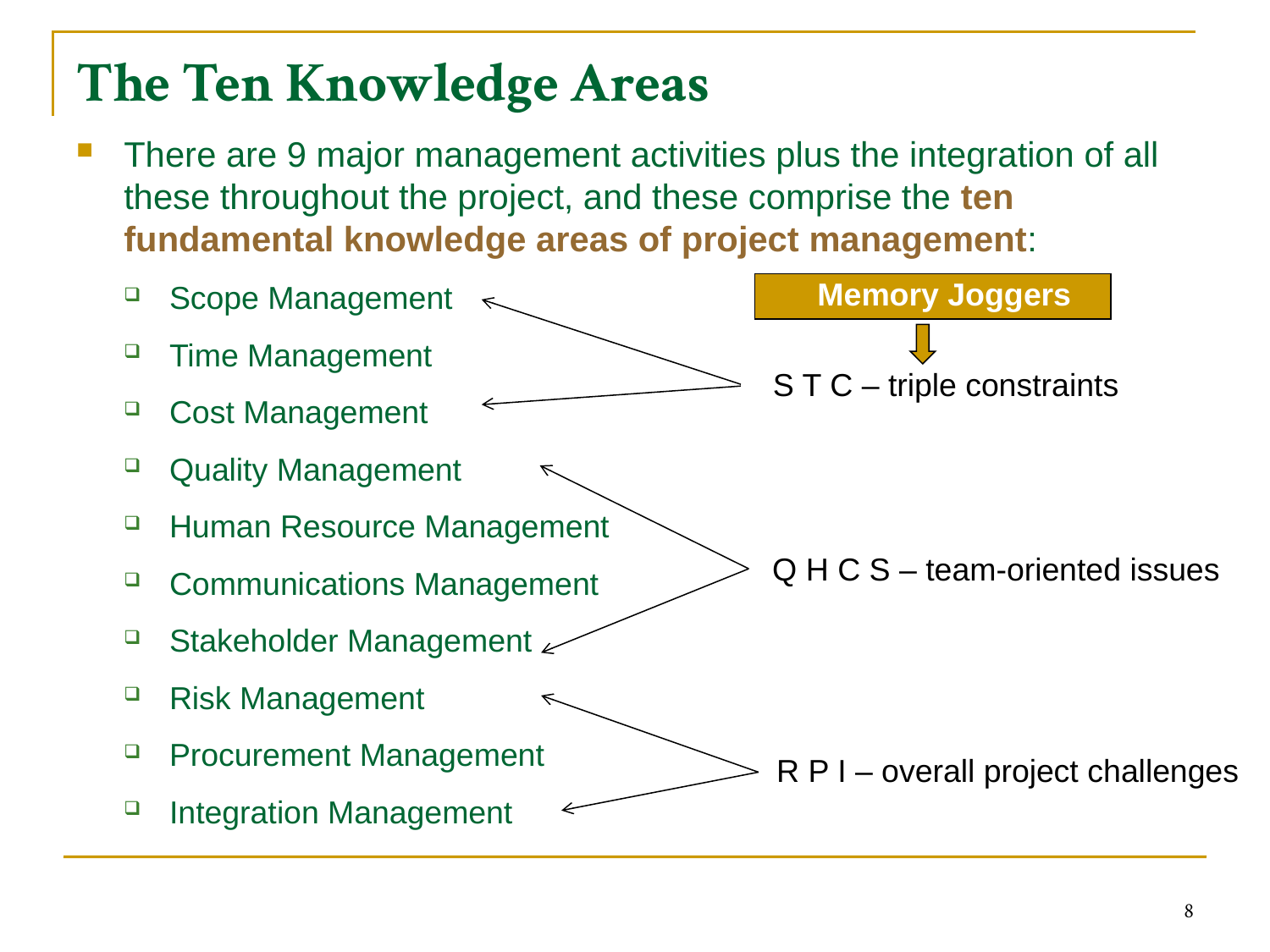

# The Ten Knowledge Areas
There are 9 major management activities plus the integration of all these throughout the project, and these comprise the ten fundamental knowledge areas of project management:
Scope Management
Time Management
Cost Management
Quality Management
Human Resource Management
Communications Management
Stakeholder Management
Risk Management
Procurement Management
Integration Management
Memory Joggers

S T C – triple constraints
Q H C S – team-oriented issues
R P I – overall project challenges
8